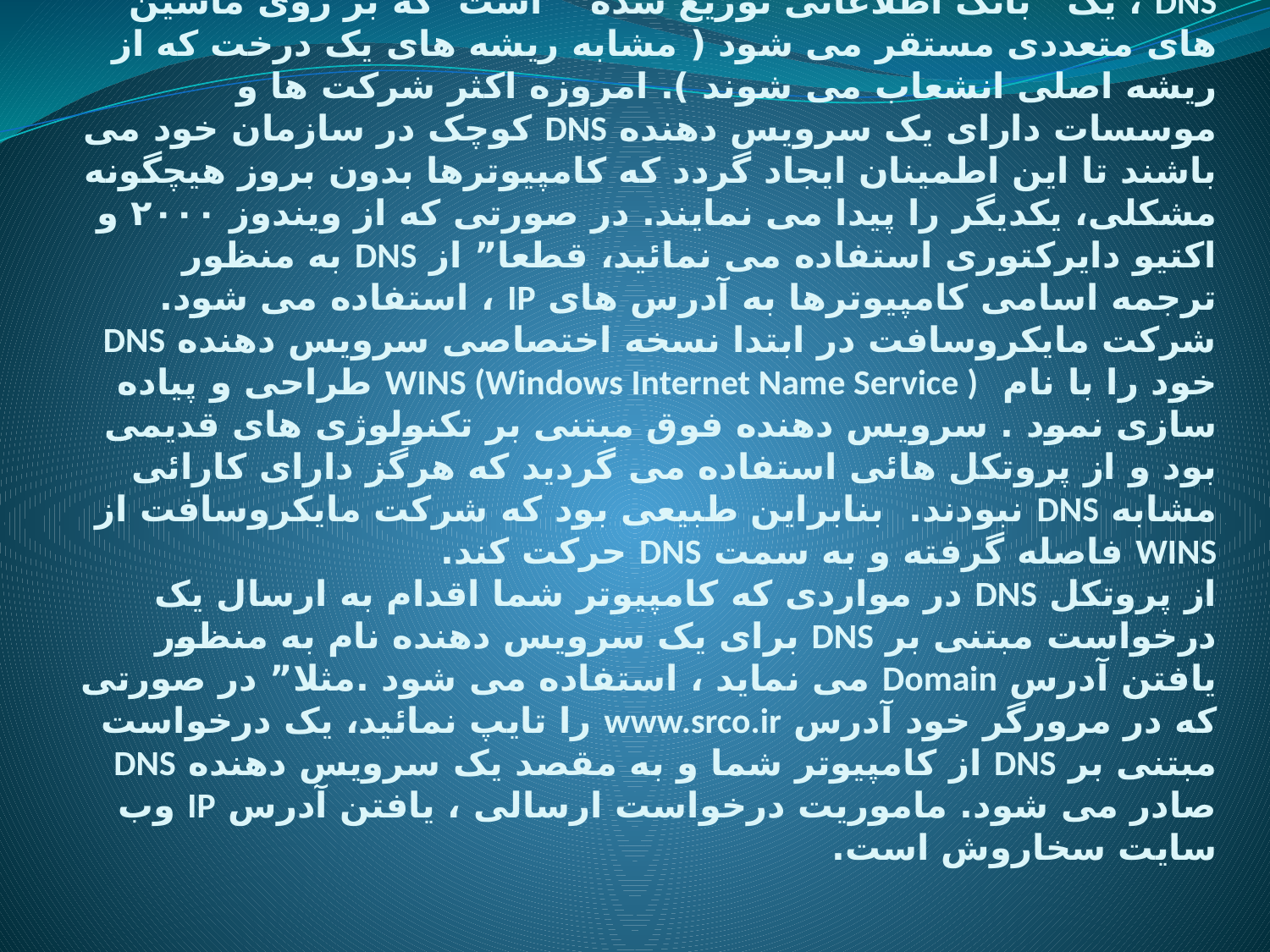

# پروتکل DNS: DNS ، یک “بانک اطلاعاتی توزیع شده ” است  که بر روی ماشین های متعددی مستقر می شود ( مشابه ریشه های یک درخت که از ریشه اصلی انشعاب می شوند ). امروزه اکثر شرکت ها و موسسات دارای یک سرویس دهنده DNS کوچک در سازمان خود می باشند تا این اطمینان ایجاد گردد که کامپیوترها بدون بروز هیچگونه مشکلی، یکدیگر را پیدا می نمایند. در صورتی که از ویندوز ۲۰۰۰ و اکتیو دایرکتوری استفاده می نمائید، قطعا” از DNS به منظور  ترجمه اسامی کامپیوترها به آدرس های IP ، استفاده می شود. شرکت مایکروسافت در ابتدا نسخه اختصاصی سرویس دهنده DNS خود را با نام  WINS (Windows Internet Name Service ) طراحی و پیاده سازی نمود . سرویس دهنده فوق مبتنی بر تکنولوژی های قدیمی بود و از پروتکل هائی استفاده می گردید که هرگز دارای کارائی مشابه DNS نبودند.  بنابراین طبیعی بود که شرکت مایکروسافت از WINS فاصله گرفته و به سمت DNS حرکت کند. از پروتکل DNS در مواردی که کامپیوتر شما اقدام به ارسال یک درخواست مبتنی بر DNS برای یک سرویس دهنده نام به منظور یافتن آدرس Domain می نماید ، استفاده می شود .مثلا” در صورتی که در مرورگر خود آدرس www.srco.ir را تایپ نمائید، یک درخواست مبتنی بر DNS از کامپیوتر شما و به مقصد یک سرویس دهنده DNS صادر می شود. ماموریت درخواست ارسالی ، یافتن آدرس IP وب سایت سخاروش است.